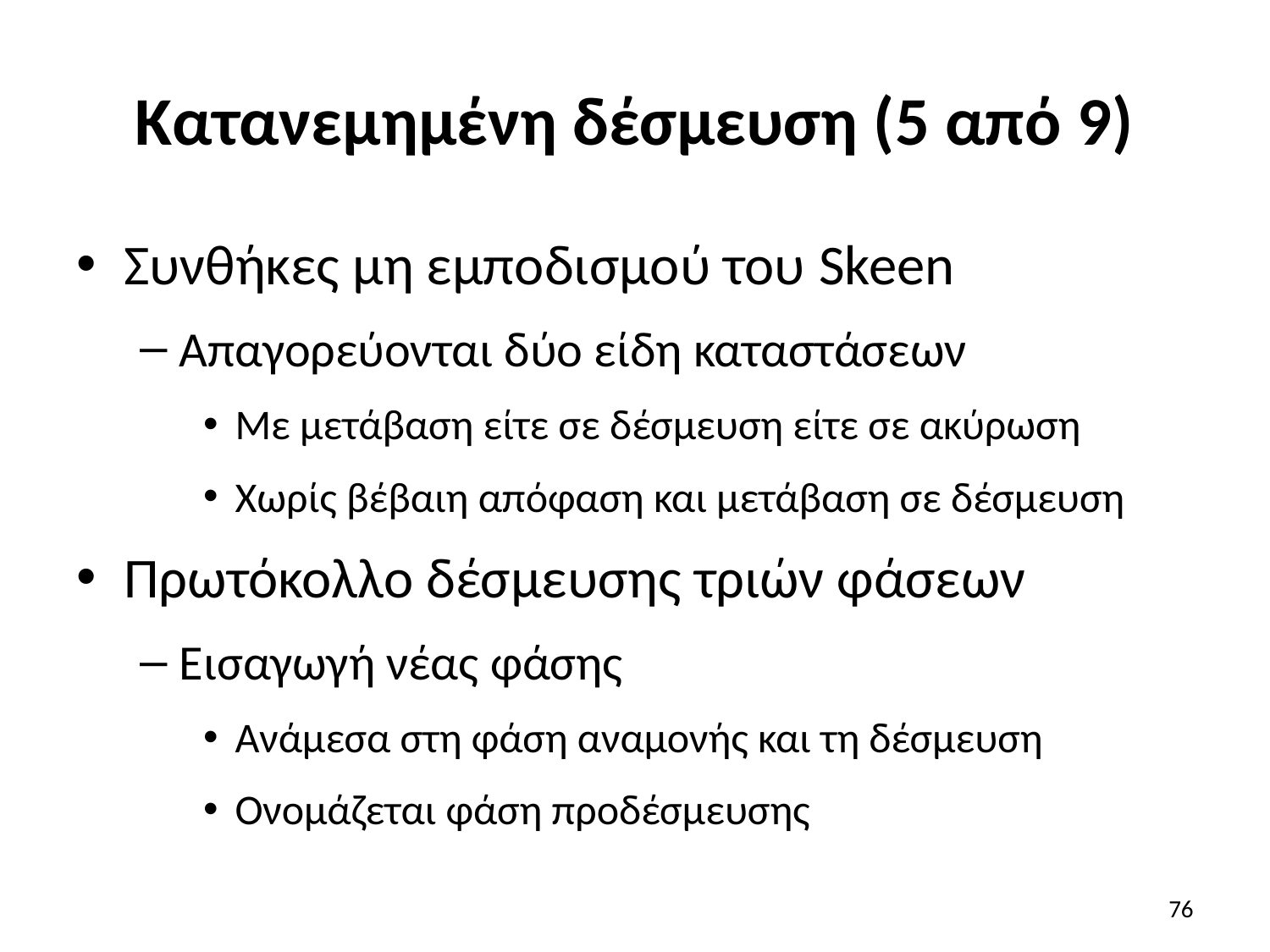

# Κατανεμημένη δέσμευση (5 από 9)
Συνθήκες μη εμποδισμού του Skeen
Απαγορεύονται δύο είδη καταστάσεων
Mε μετάβαση είτε σε δέσμευση είτε σε ακύρωση
Χωρίς βέβαιη απόφαση και μετάβαση σε δέσμευση
Πρωτόκολλο δέσμευσης τριών φάσεων
Εισαγωγή νέας φάσης
Ανάμεσα στη φάση αναμονής και τη δέσμευση
Ονομάζεται φάση προδέσμευσης
76